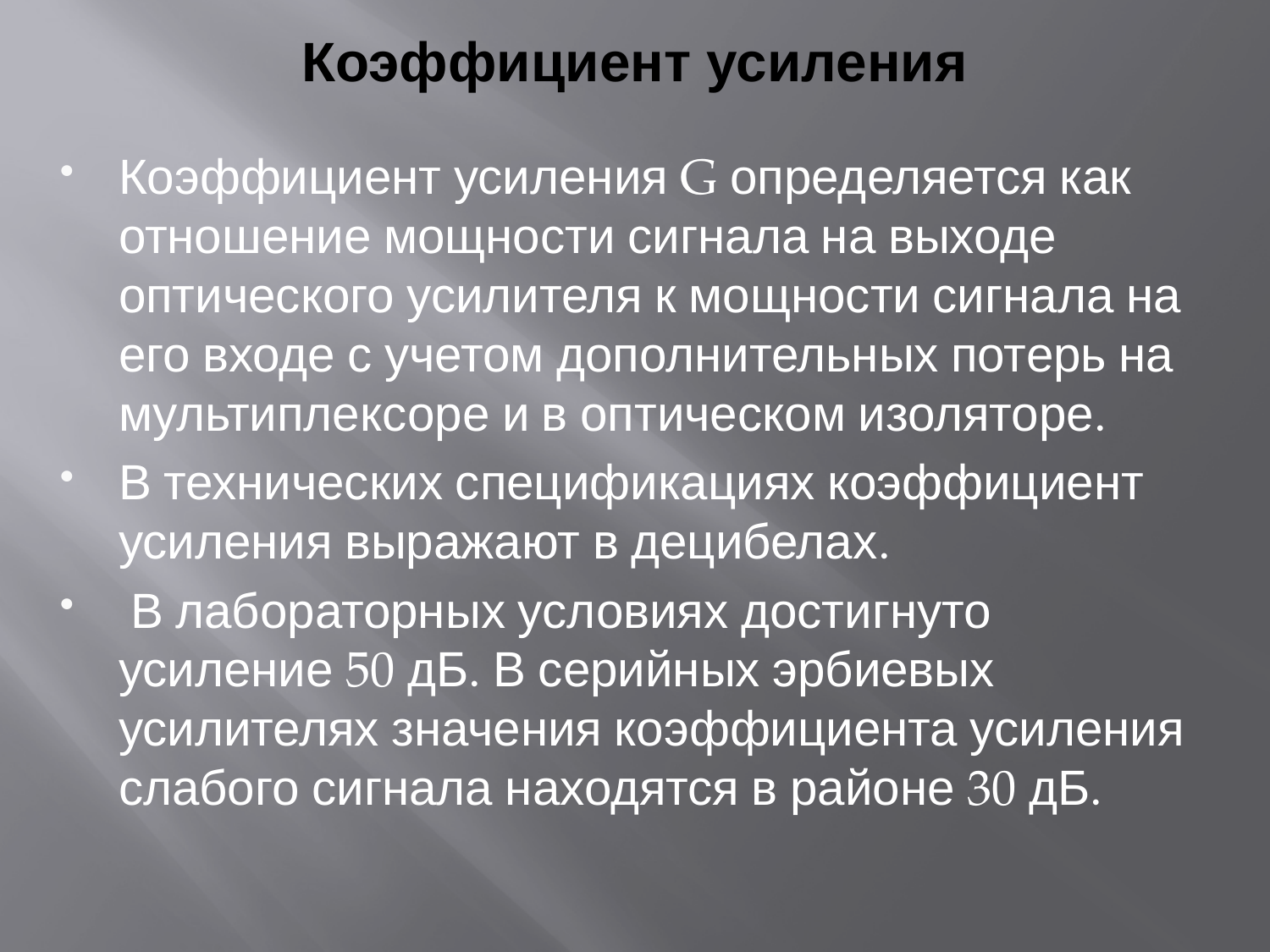

# Коэффициент усиления
Коэффициент усиления G определяется как отношение мощности сигнала на выходе оптического усилителя к мощности сигнала на его входе с учетом дополнительных потерь на мультиплексоре и в оптическом изоляторе.
В технических спецификациях коэффициент усиления выражают в децибелах.
 В лабораторных условиях достигнуто усиление 50 дБ. В серийных эрбиевых усилителях значения коэффициента усиления слабого сигнала находятся в районе 30 дБ.